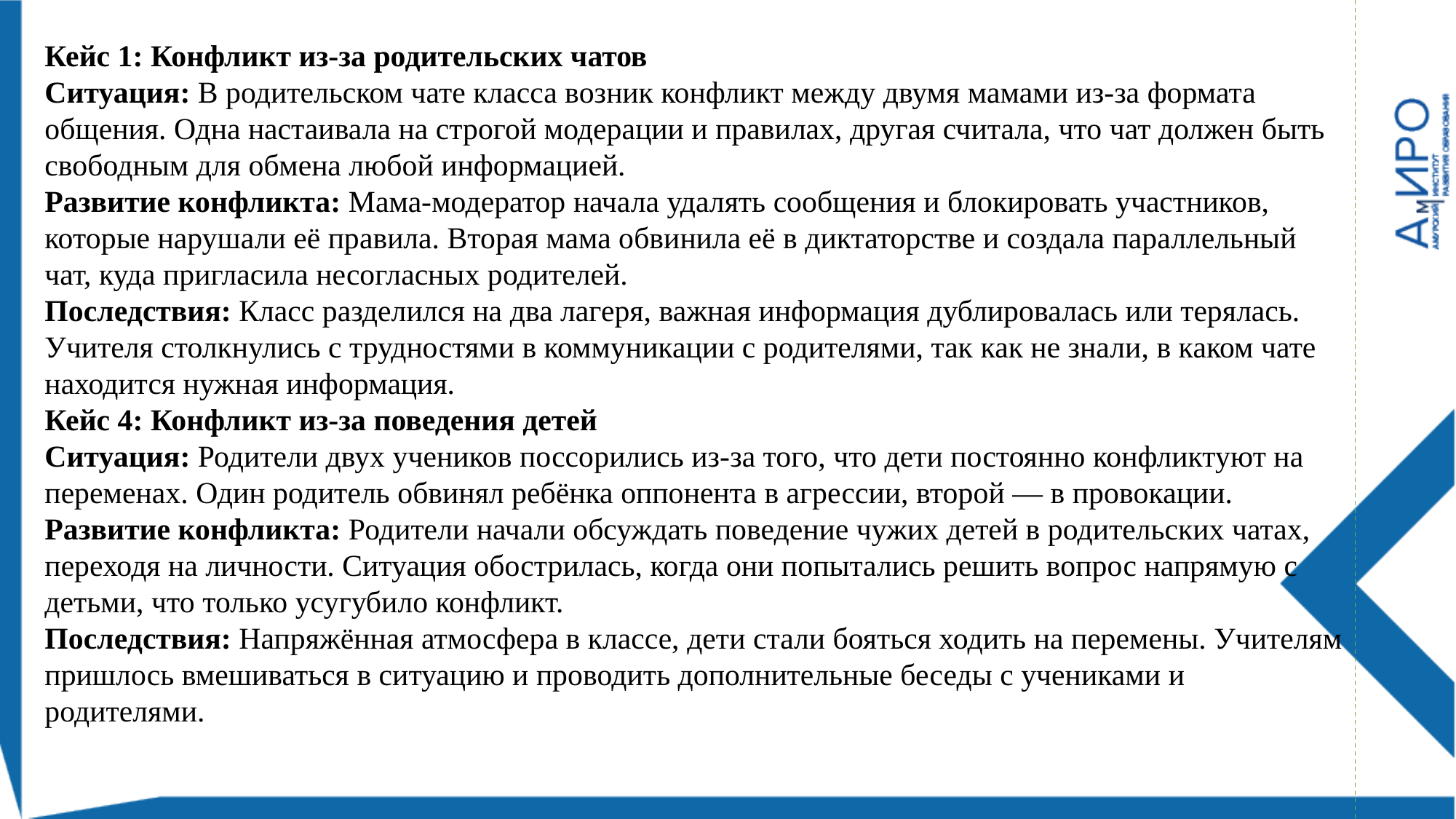

Кейс 1: Конфликт из-за родительских чатов
Ситуация: В родительском чате класса возник конфликт между двумя мамами из-за формата общения. Одна настаивала на строгой модерации и правилах, другая считала, что чат должен быть свободным для обмена любой информацией.
Развитие конфликта: Мама-модератор начала удалять сообщения и блокировать участников, которые нарушали её правила. Вторая мама обвинила её в диктаторстве и создала параллельный чат, куда пригласила несогласных родителей.
Последствия: Класс разделился на два лагеря, важная информация дублировалась или терялась. Учителя столкнулись с трудностями в коммуникации с родителями, так как не знали, в каком чате находится нужная информация.
Кейс 4: Конфликт из-за поведения детей
Ситуация: Родители двух учеников поссорились из-за того, что дети постоянно конфликтуют на переменах. Один родитель обвинял ребёнка оппонента в агрессии, второй — в провокации.
Развитие конфликта: Родители начали обсуждать поведение чужих детей в родительских чатах, переходя на личности. Ситуация обострилась, когда они попытались решить вопрос напрямую с детьми, что только усугубило конфликт.
Последствия: Напряжённая атмосфера в классе, дети стали бояться ходить на перемены. Учителям пришлось вмешиваться в ситуацию и проводить дополнительные беседы с учениками и родителями.